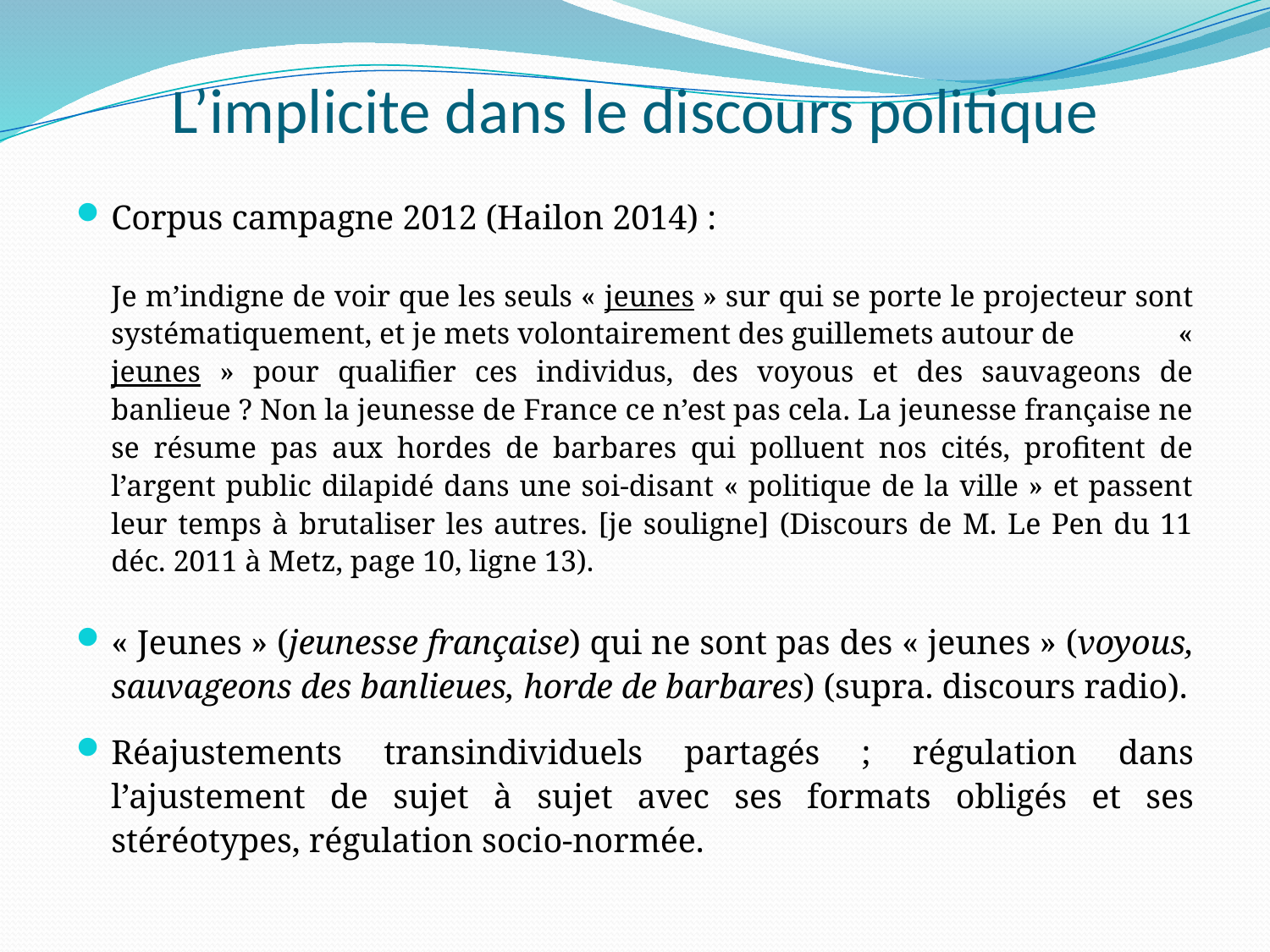

# L’implicite dans le discours politique
Corpus campagne 2012 (Hailon 2014) :

	Je m’indigne de voir que les seuls « jeunes » sur qui se porte le projecteur sont systématiquement, et je mets volontairement des guillemets autour de              « jeunes » pour qualifier ces individus, des voyous et des sauvageons de banlieue ? Non la jeunesse de France ce n’est pas cela. La jeunesse française ne se résume pas aux hordes de barbares qui polluent nos cités, profitent de l’argent public dilapidé dans une soi-disant « politique de la ville » et passent leur temps à brutaliser les autres. [je souligne] (Discours de M. Le Pen du 11 déc. 2011 à Metz, page 10, ligne 13).

« Jeunes » (jeunesse française) qui ne sont pas des « jeunes » (voyous, sauvageons des banlieues, horde de barbares) (supra. discours radio).

Réajustements transindividuels partagés ; régulation dans l’ajustement de sujet à sujet avec ses formats obligés et ses stéréotypes, régulation socio-normée.